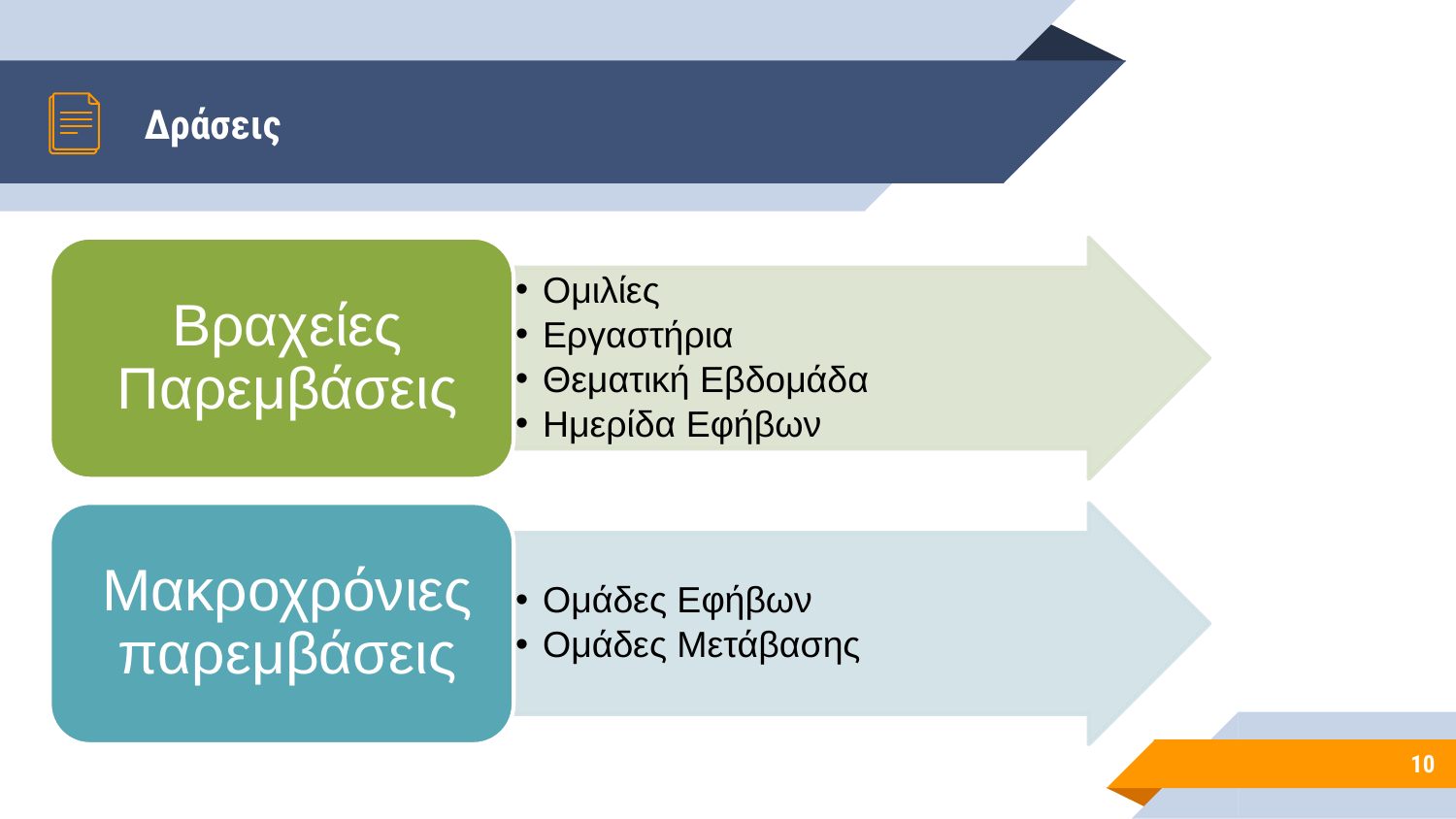

# Δράσεις

Ομιλίες
Εργαστήρια
Θεματική Εβδομάδα
Ημερίδα Εφήβων
Βραχείες Παρεμβάσεις
Ομάδες Εφήβων
Ομάδες Μετάβασης
Μακροχρόνιες παρεμβάσεις
10